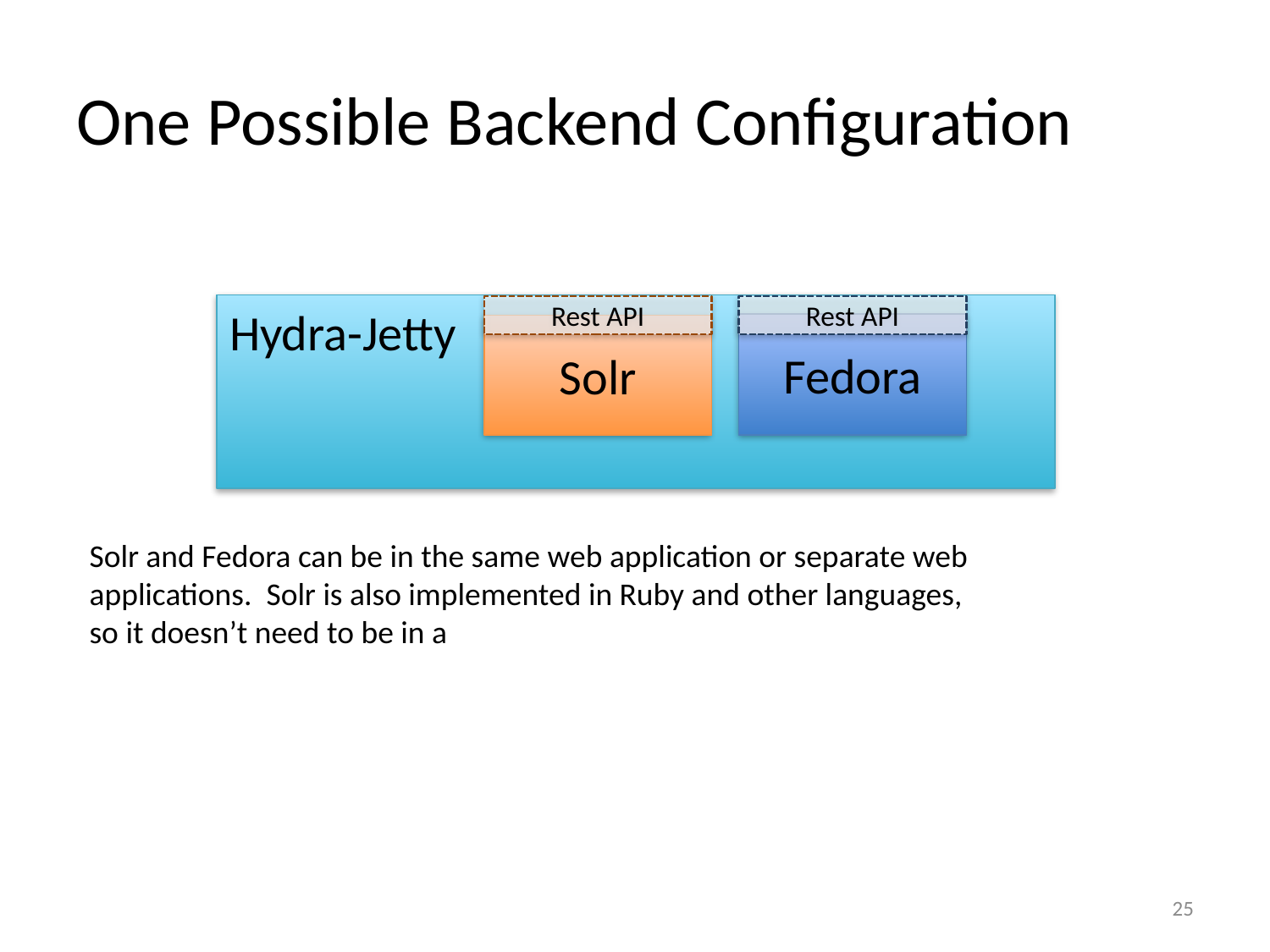

# One Possible Backend Configuration
Hydra-Jetty
Rest API
Rest API
Fedora
Solr
Solr and Fedora can be in the same web application or separate web applications.  Solr is also implemented in Ruby and other languages, so it doesn’t need to be in a
25